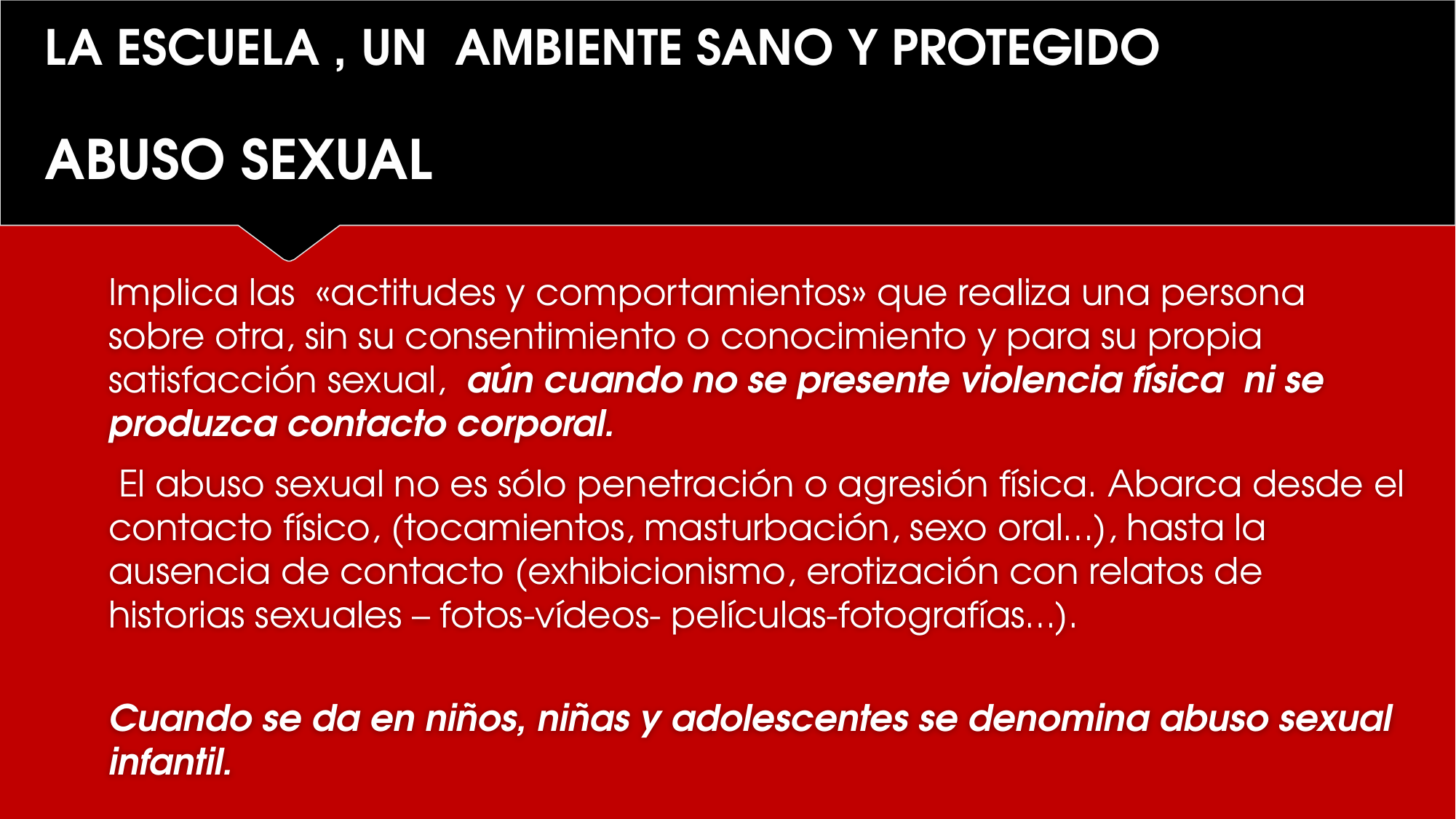

LA ESCUELA , UN  AMBIENTE SANO Y PROTEGIDO
# ABUSO SEXUAL
Implica las  «actitudes y comportamientos» que realiza una persona sobre otra, sin su consentimiento o conocimiento y para su propia satisfacción sexual,  aún cuando no se presente violencia física  ni se produzca contacto corporal.
 El abuso sexual no es sólo penetración o agresión física. Abarca desde el contacto físico, (tocamientos, masturbación, sexo oral…), hasta la ausencia de contacto (exhibicionismo, erotización con relatos de historias sexuales – fotos-vídeos- películas-fotografías…).
Cuando se da en niños, niñas y adolescentes se denomina abuso sexual infantil.